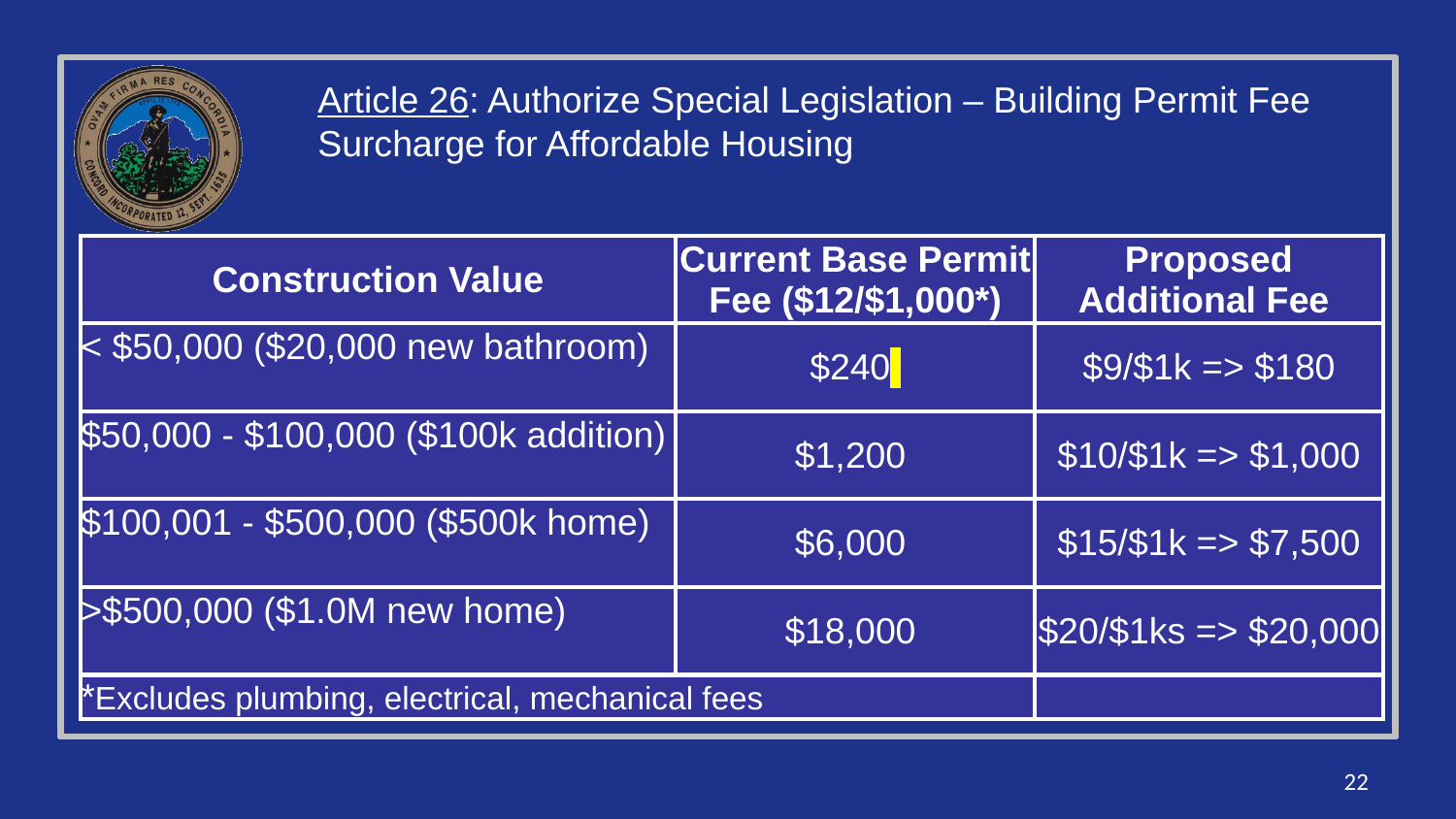

Article 26: Authorize Special Legislation – Building Permit Fee Surcharge for Affordable Housing
| Construction Value | Current Base Permit Fee ($12/$1,000\*) | Proposed Additional Fee |
| --- | --- | --- |
| < $50,000 ($20,000 new bathroom) | $240 | $9/$1k => $180 |
| $50,000 - $100,000 ($100k addition) | $1,200 | $10/$1k => $1,000 |
| $100,001 - $500,000 ($500k home) | $6,000 | $15/$1k => $7,500 |
| >$500,000 ($1.0M new home) | $18,000 | $20/$1ks => $20,000 |
| \*Excludes plumbing, electrical, mechanical fees |  |  |
22